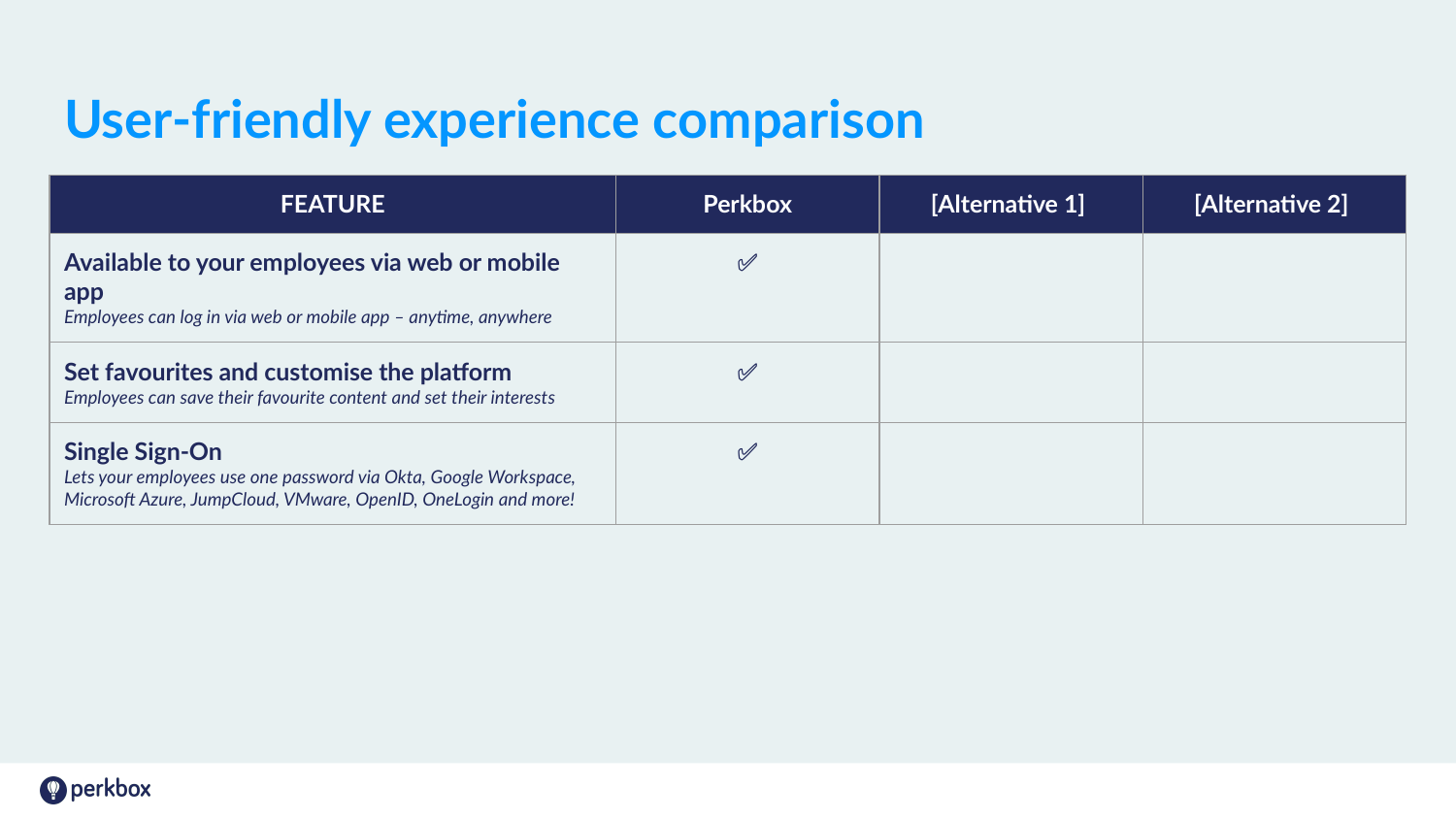

# User-friendly experience comparison
| FEATURE | Perkbox | [Alternative 1] | [Alternative 2] |
| --- | --- | --- | --- |
| Available to your employees via web or mobile app Employees can log in via web or mobile app – anytime, anywhere | ✅ |  |  |
| Set favourites and customise the platform Employees can save their favourite content and set their interests | ✅ |  |  |
| Single Sign-On Lets your employees use one password via Okta, Google Workspace, Microsoft Azure, JumpCloud, VMware, OpenID, OneLogin and more! | ✅ |  |  |